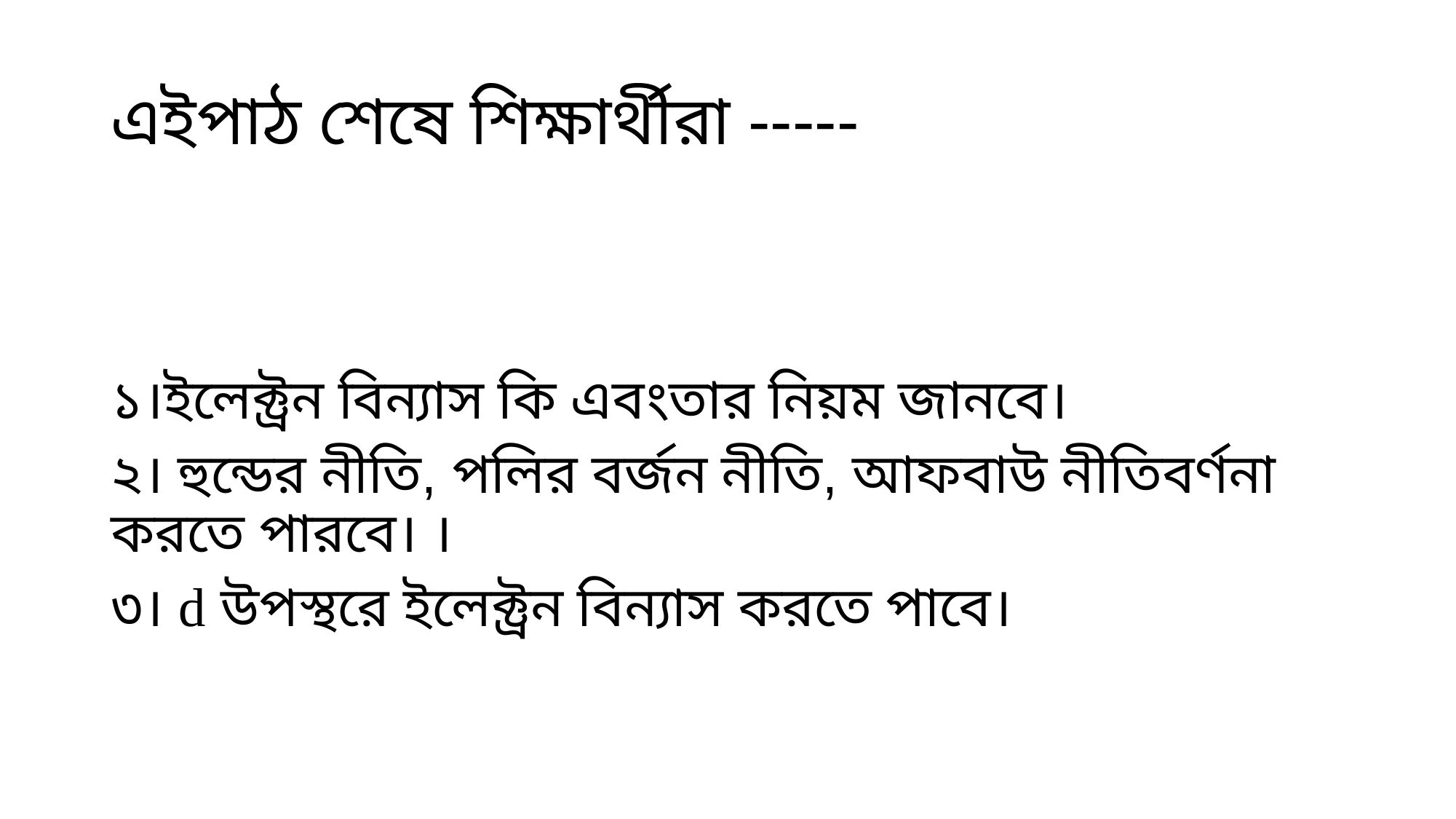

# এইপাঠ শেষে শিক্ষার্থীরা -----

১।ইলেক্ট্রন বিন্যাস কি এবংতার নিয়ম জানবে।
২। হুন্ডের নীতি, পলির বর্জন নীতি, আফবাউ নীতিবর্ণনা করতে পারবে। ।
৩। d উপস্থরে ইলেক্ট্রন বিন্যাস করতে পাবে।